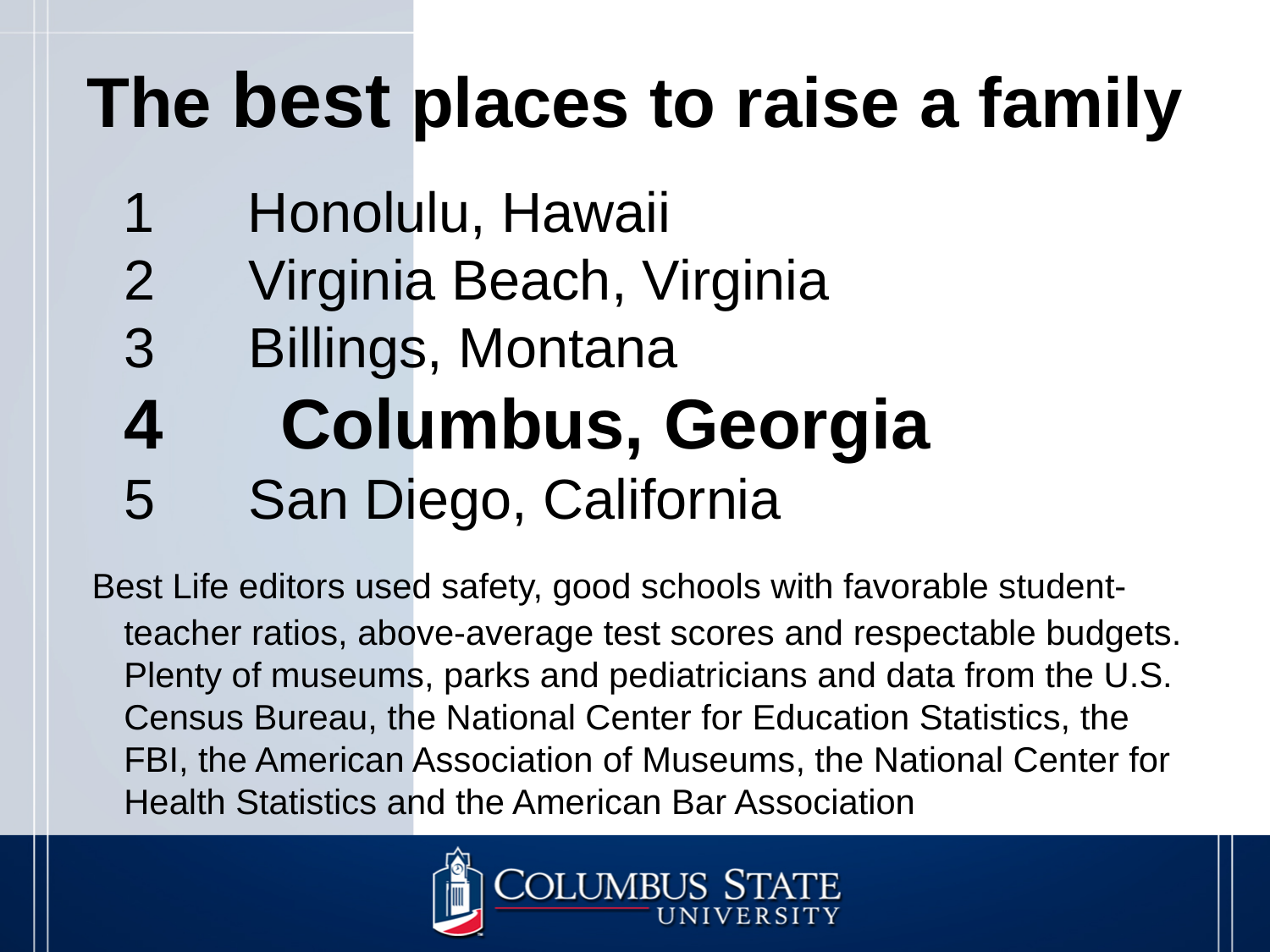

# The best places to raise a family
   1      Honolulu, Hawaii
2      Virginia Beach, Virginia
3      Billings, Montana
4      Columbus, Georgia
5      San Diego, California
 Best Life editors used safety, good schools with favorable student-teacher ratios, above-average test scores and respectable budgets. Plenty of museums, parks and pediatricians and data from the U.S. Census Bureau, the National Center for Education Statistics, the FBI, the American Association of Museums, the National Center for Health Statistics and the American Bar Association